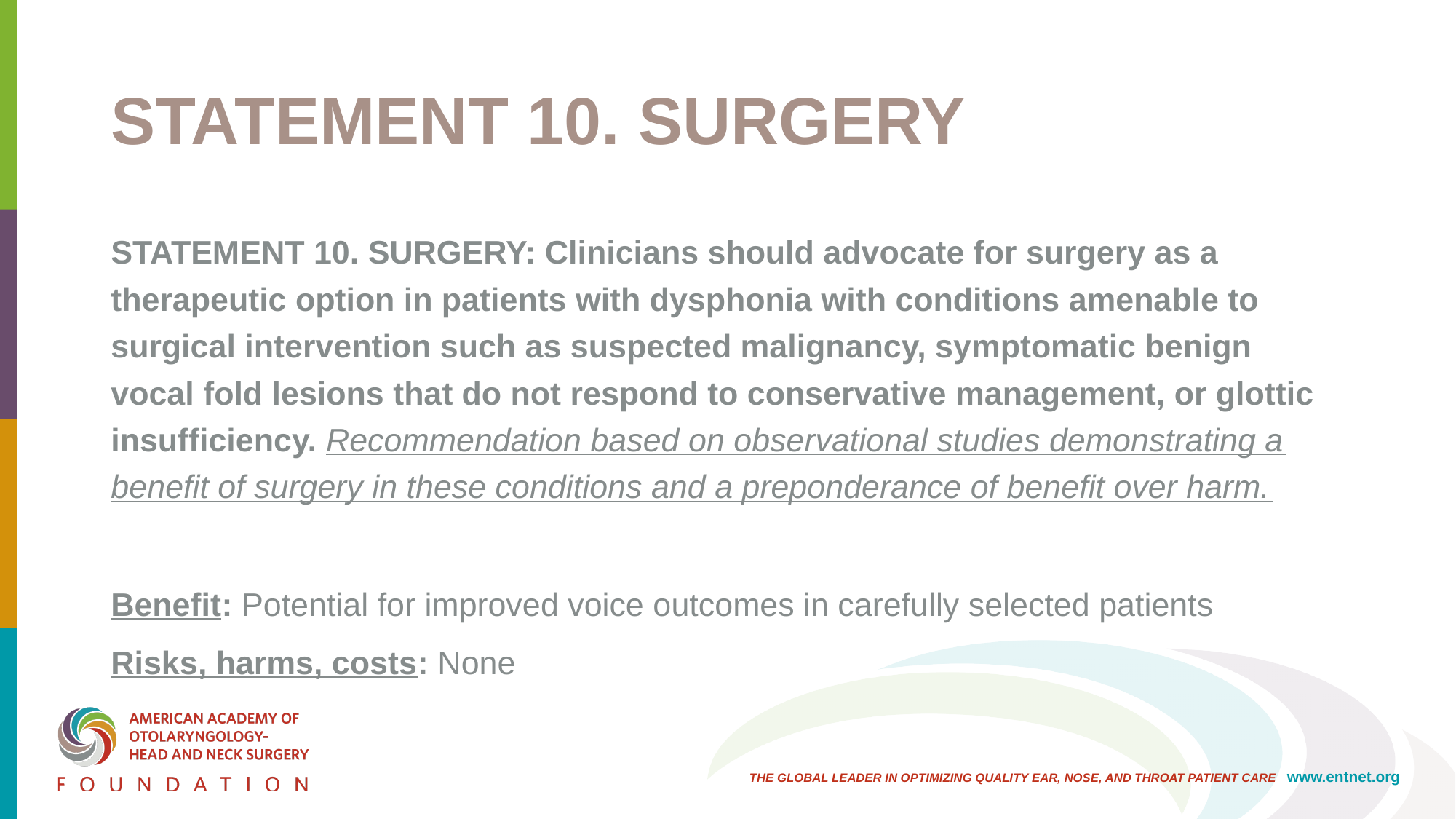

# STATEMENT 10. SURGERY
STATEMENT 10. SURGERY: Clinicians should advocate for surgery as a therapeutic option in patients with dysphonia with conditions amenable to surgical intervention such as suspected malignancy, symptomatic benign vocal fold lesions that do not respond to conservative management, or glottic insufficiency. Recommendation based on observational studies demonstrating a benefit of surgery in these conditions and a preponderance of benefit over harm.

Benefit: Potential for improved voice outcomes in carefully selected patients
Risks, harms, costs: None